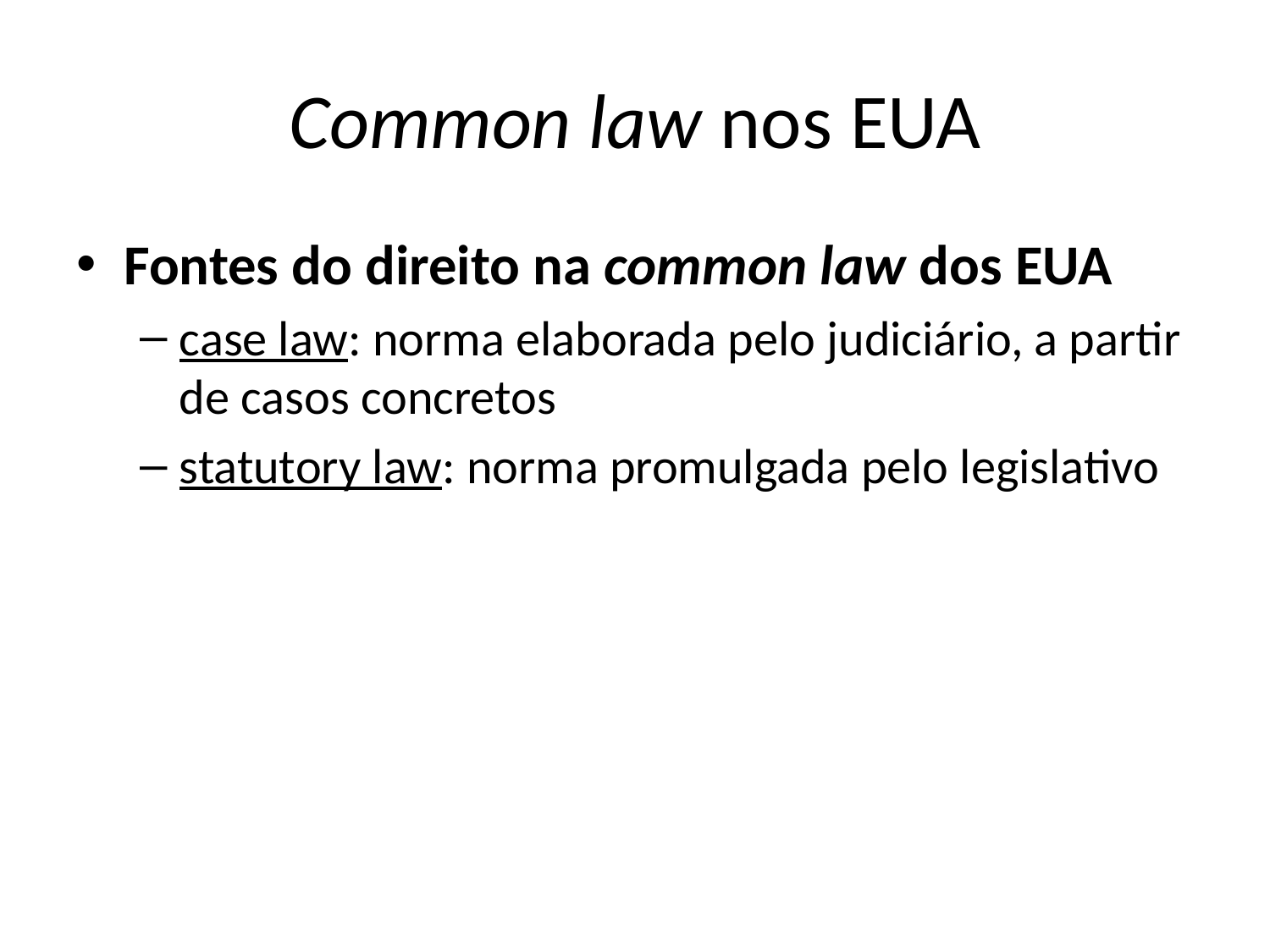

# Common law nos EUA
Fontes do direito na common law dos EUA
case law: norma elaborada pelo judiciário, a partir de casos concretos
statutory law: norma promulgada pelo legislativo